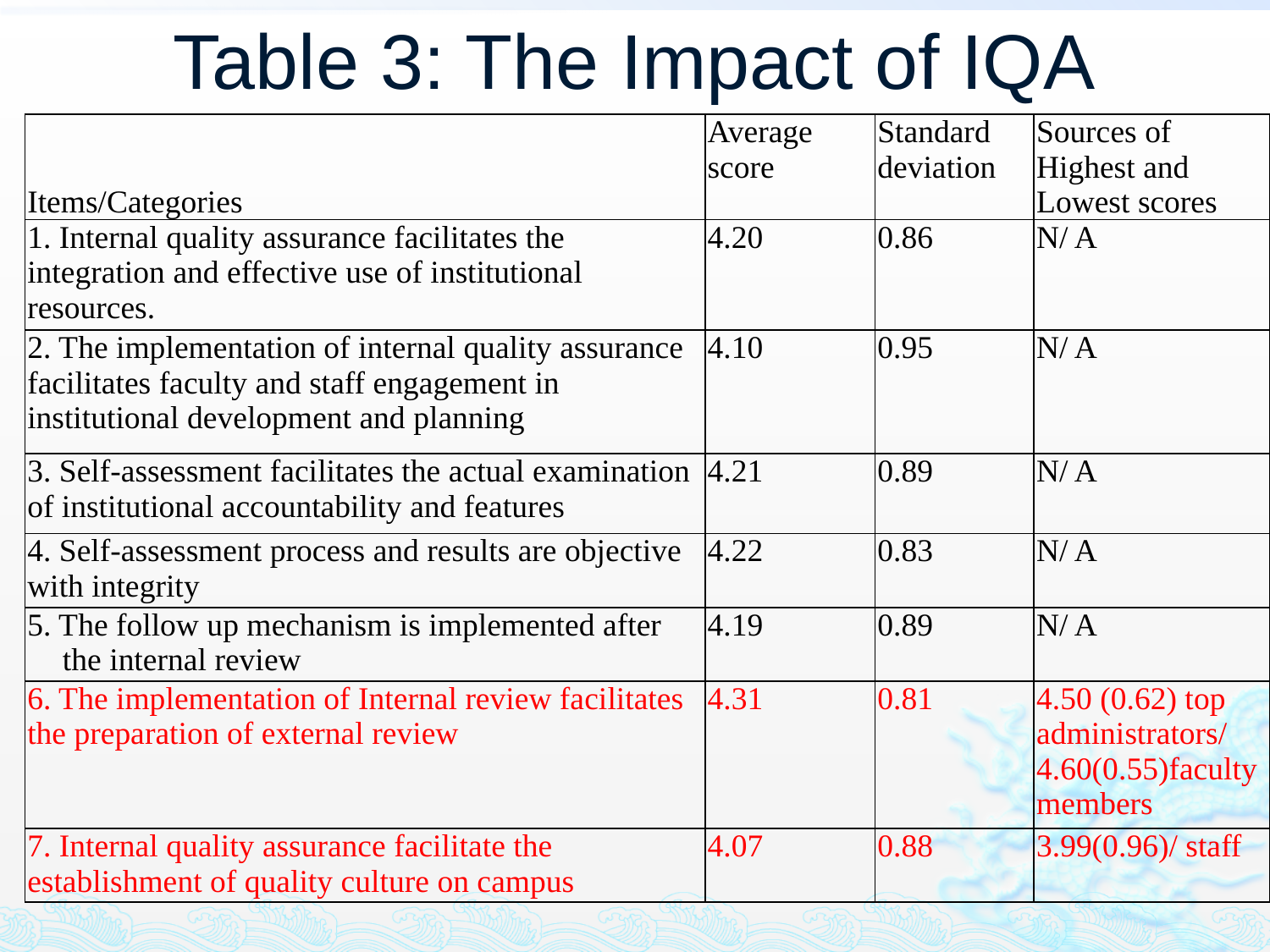

# Table 3: The Impact of IQA
| Items/Categories | Average score | Standard deviation | Sources of Highest and Lowest scores |
| --- | --- | --- | --- |
| 1. Internal quality assurance facilitates the integration and effective use of institutional resources. | 4.20 | 0.86 | N/ A |
| 2. The implementation of internal quality assurance facilitates faculty and staff engagement in institutional development and planning | 4.10 | 0.95 | N/ A |
| 3. Self-assessment facilitates the actual examination of institutional accountability and features | 4.21 | 0.89 | N/ A |
| 4. Self-assessment process and results are objective with integrity | 4.22 | 0.83 | N/ A |
| 5. The follow up mechanism is implemented after the internal review | 4.19 | 0.89 | N/ A |
| 6. The implementation of Internal review facilitates the preparation of external review | 4.31 | 0.81 | 4.50 (0.62) top administrators/ 4.60(0.55)faculty members |
| 7. Internal quality assurance facilitate the establishment of quality culture on campus | 4.07 | 0.88 | 3.99(0.96)/ staff |